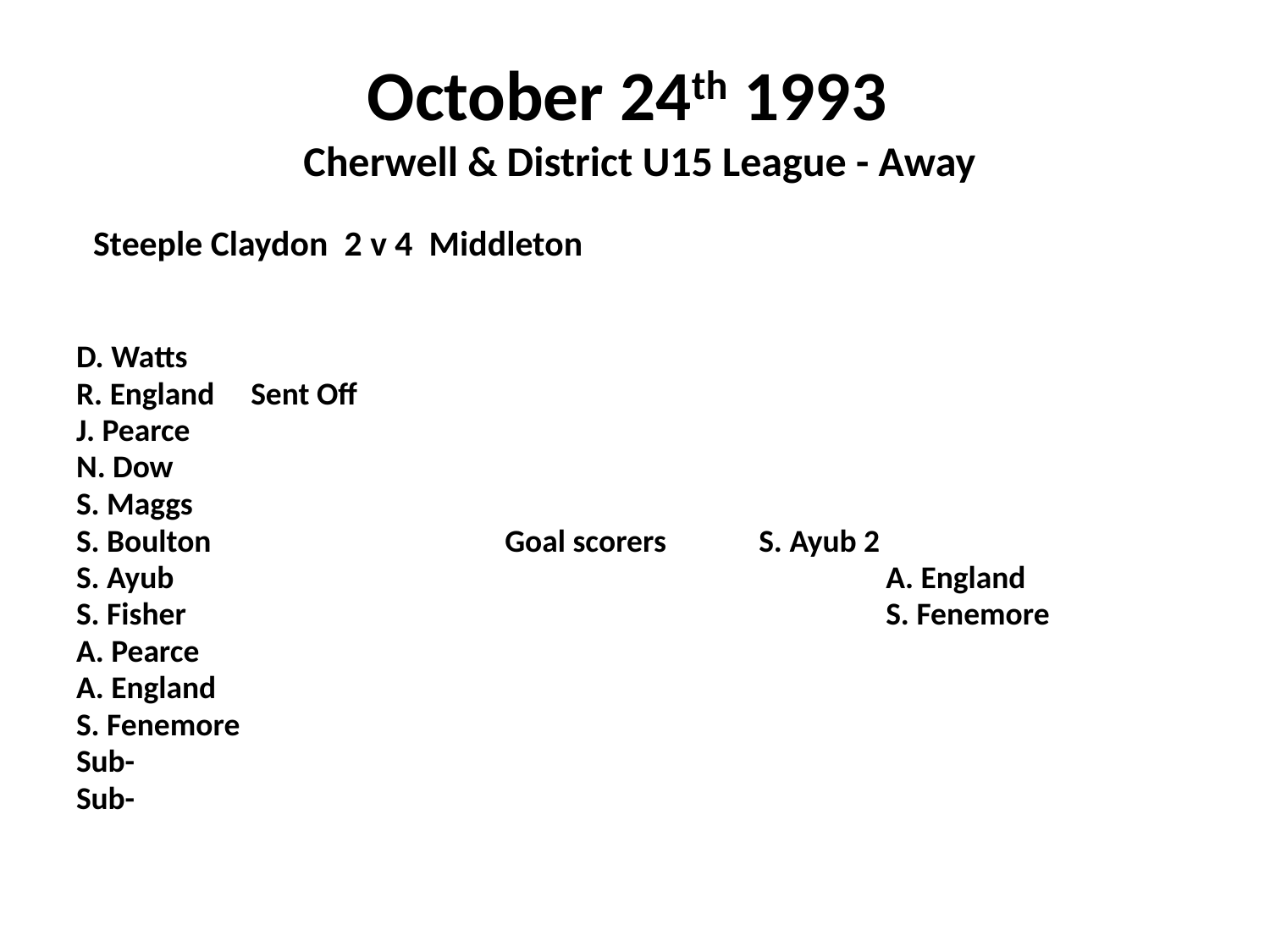

# October 24th 1993 Cherwell & District U15 League - Away
  Steeple Claydon  2 v 4  Middleton

D. Watts
R. England	Sent Off
J. Pearce
N. Dow
S. Maggs
S. Boulton			Goal scorers	S. Ayub 2
S. Ayub						A. England
S. Fisher						S. Fenemore
A. Pearce
A. England
S. Fenemore
Sub-
Sub-